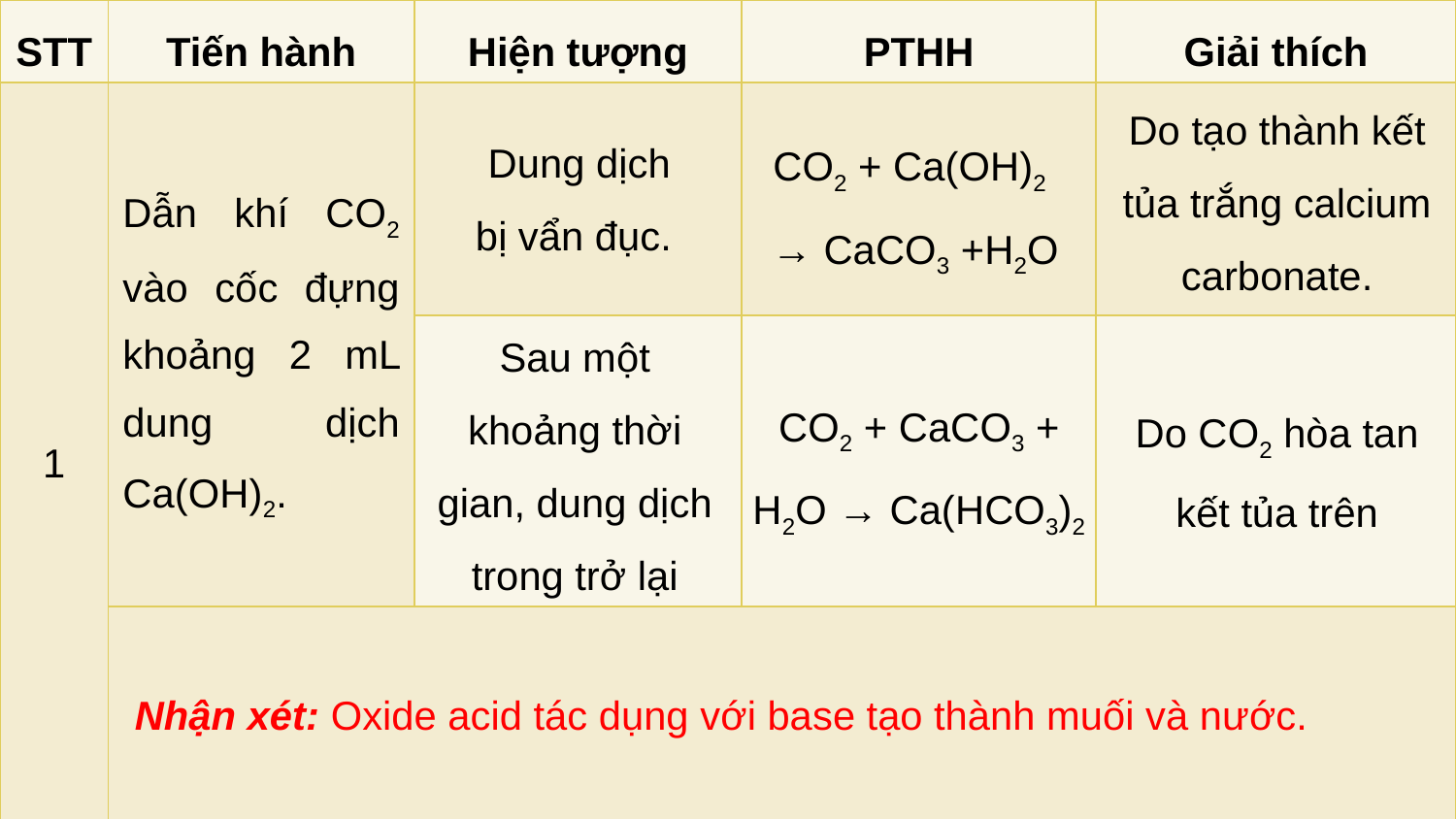

| STT | Tiến hành | Hiện tượng | PTHH | Giải thích |
| --- | --- | --- | --- | --- |
| 1 | Dẫn khí CO2 vào cốc đựng khoảng 2 mL dung dịch Ca(OH)2. |  |  |  |
|  |  |  |  |  |
|  |  |  |  |  |
Do tạo thành kết tủa trắng calcium carbonate.
Dung dịch bị vẩn đục.
CO2 + Ca(OH)2
→ CaCO3 +H2O
Sau một khoảng thời gian, dung dịch trong trở lại
CO2 + CaCO3 + H2O → Ca(HCO3)2
Do CO2 hòa tan kết tủa trên
Nhận xét: Oxide acid tác dụng với base tạo thành muối và nước.